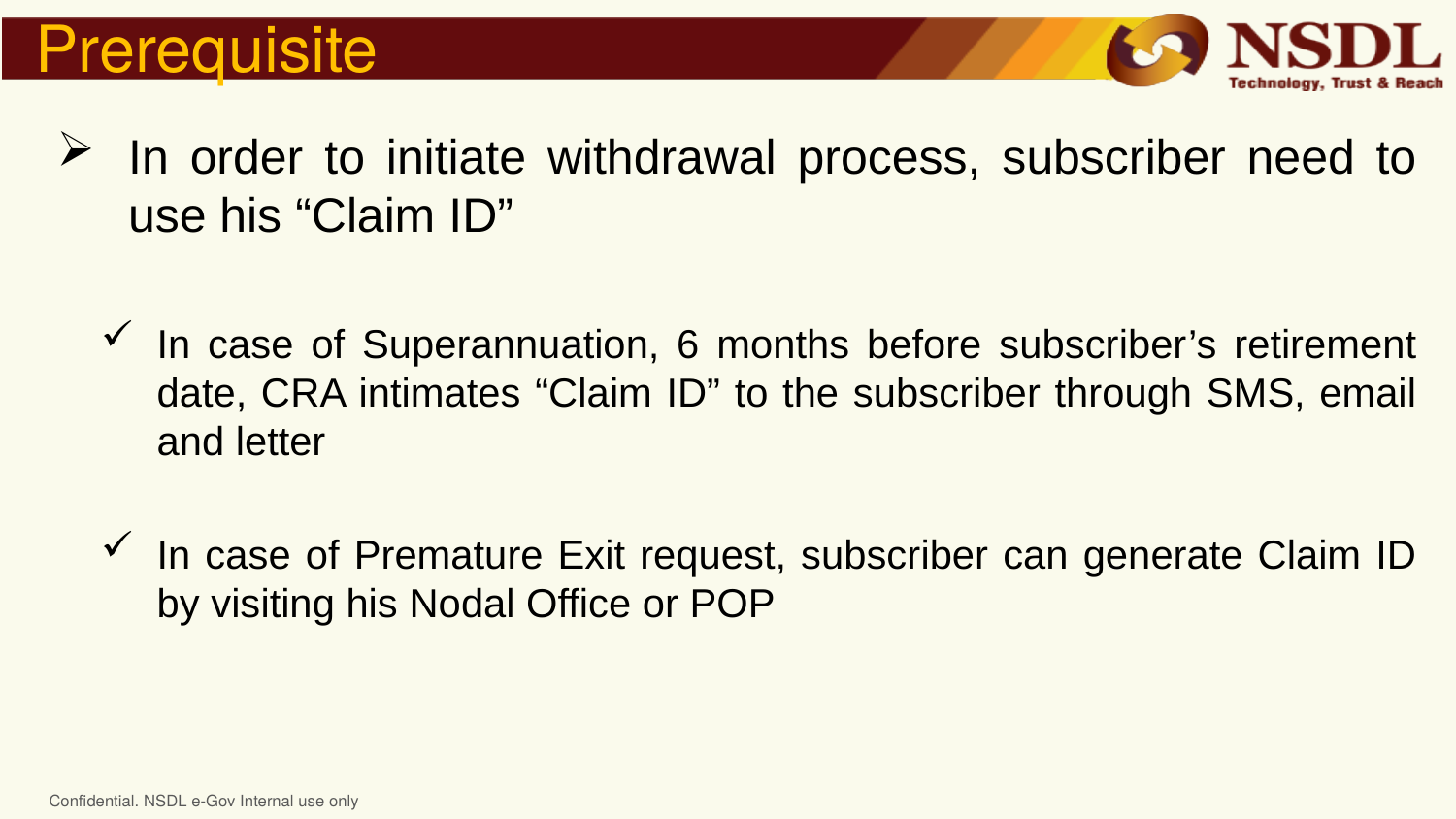

Prerequisite
In order to initiate withdrawal process, subscriber need to use his “Claim ID”

In case of Superannuation, 6 months before subscriber’s retirement date, CRA intimates “Claim ID” to the subscriber through SMS, email and letter

In case of Premature Exit request, subscriber can generate Claim ID by visiting his Nodal Office or POP